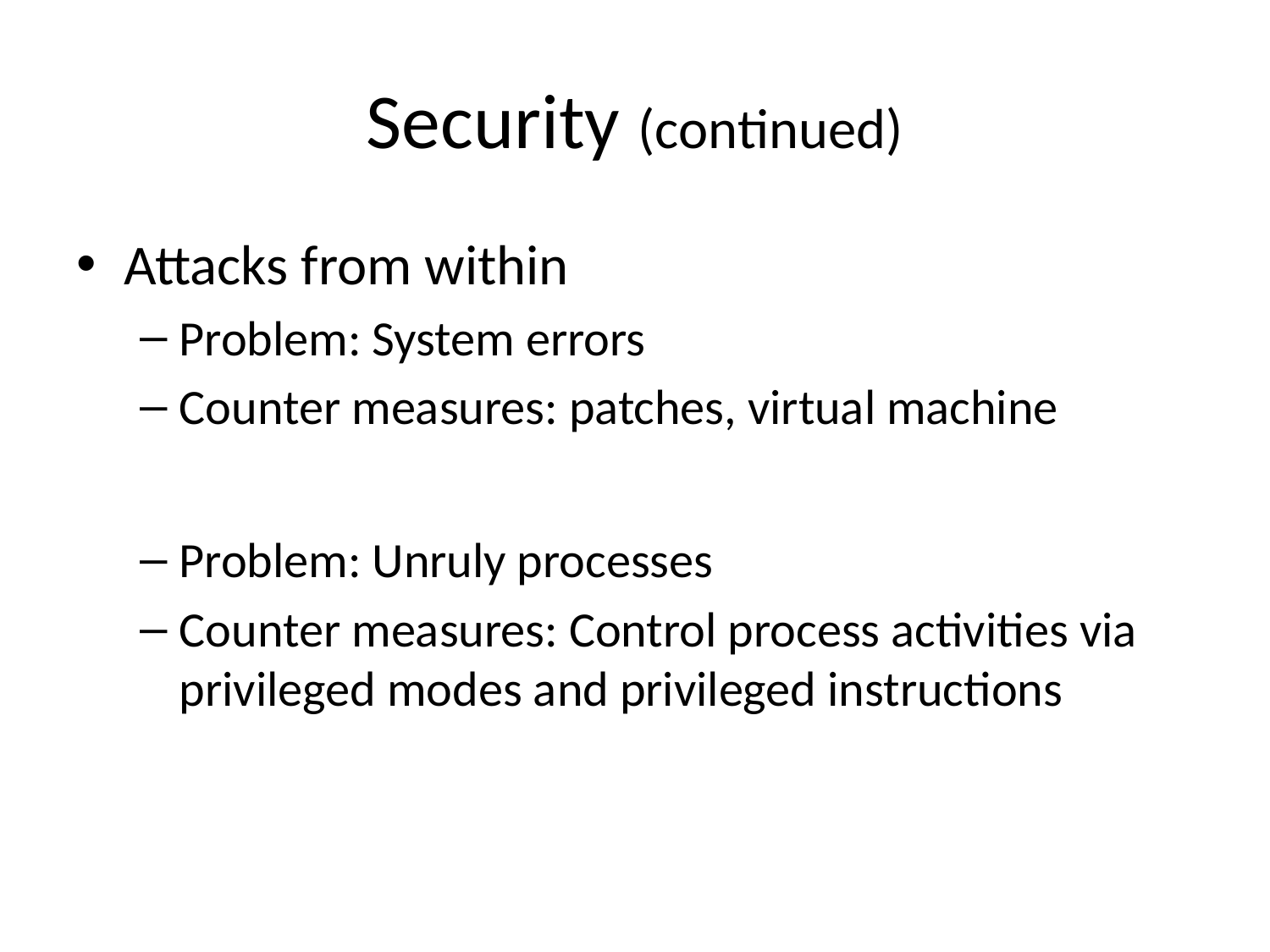

# Security (continued)
Attacks from within
Problem: System errors
Counter measures: patches, virtual machine

Problem: Unruly processes
Counter measures: Control process activities via privileged modes and privileged instructions